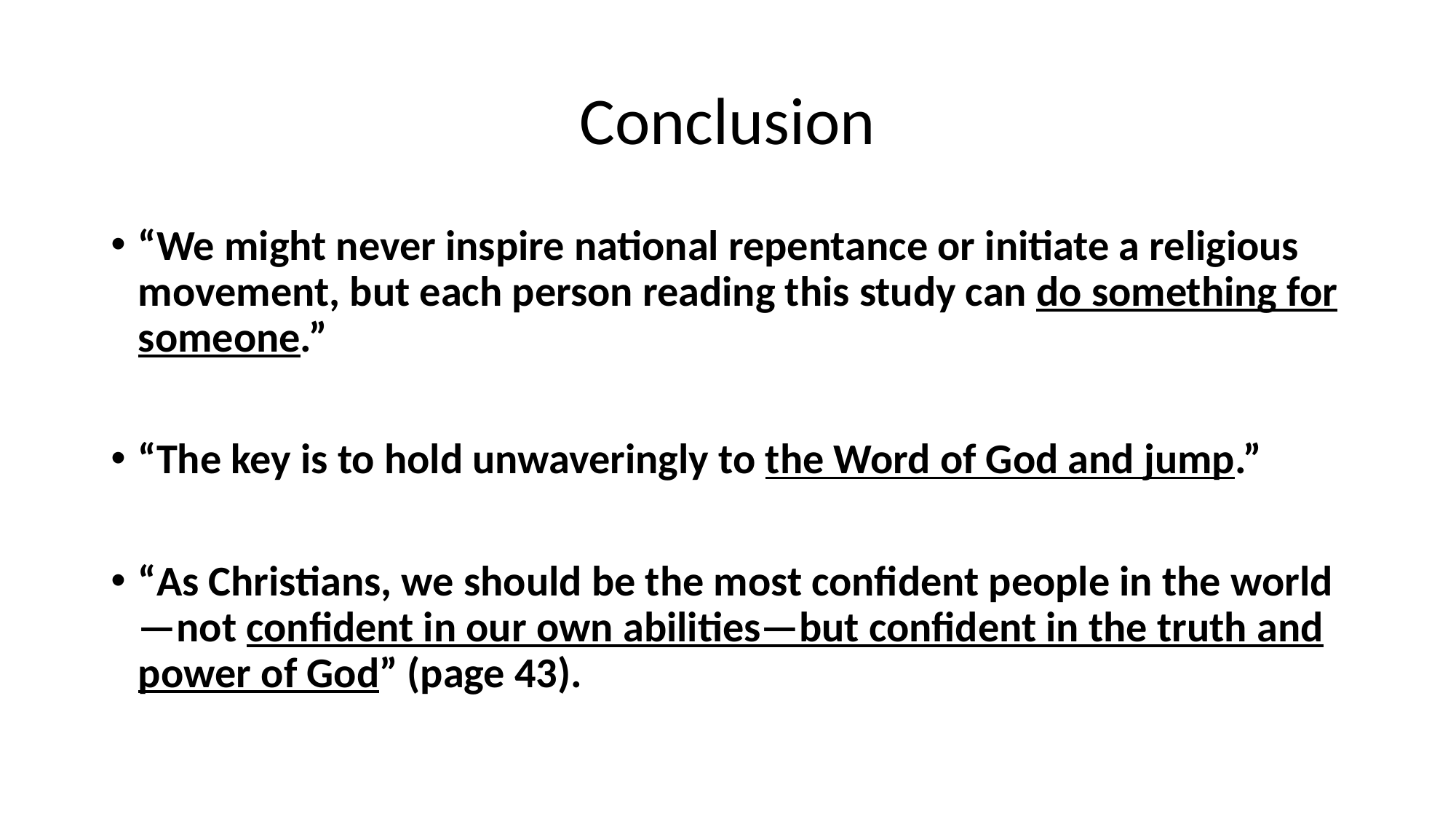

# Conclusion
“We might never inspire national repentance or initiate a religious movement, but each person reading this study can do something for someone.”

“The key is to hold unwaveringly to the Word of God and jump.”

“As Christians, we should be the most confident people in the world—not confident in our own abilities—but confident in the truth and power of God” (page 43).